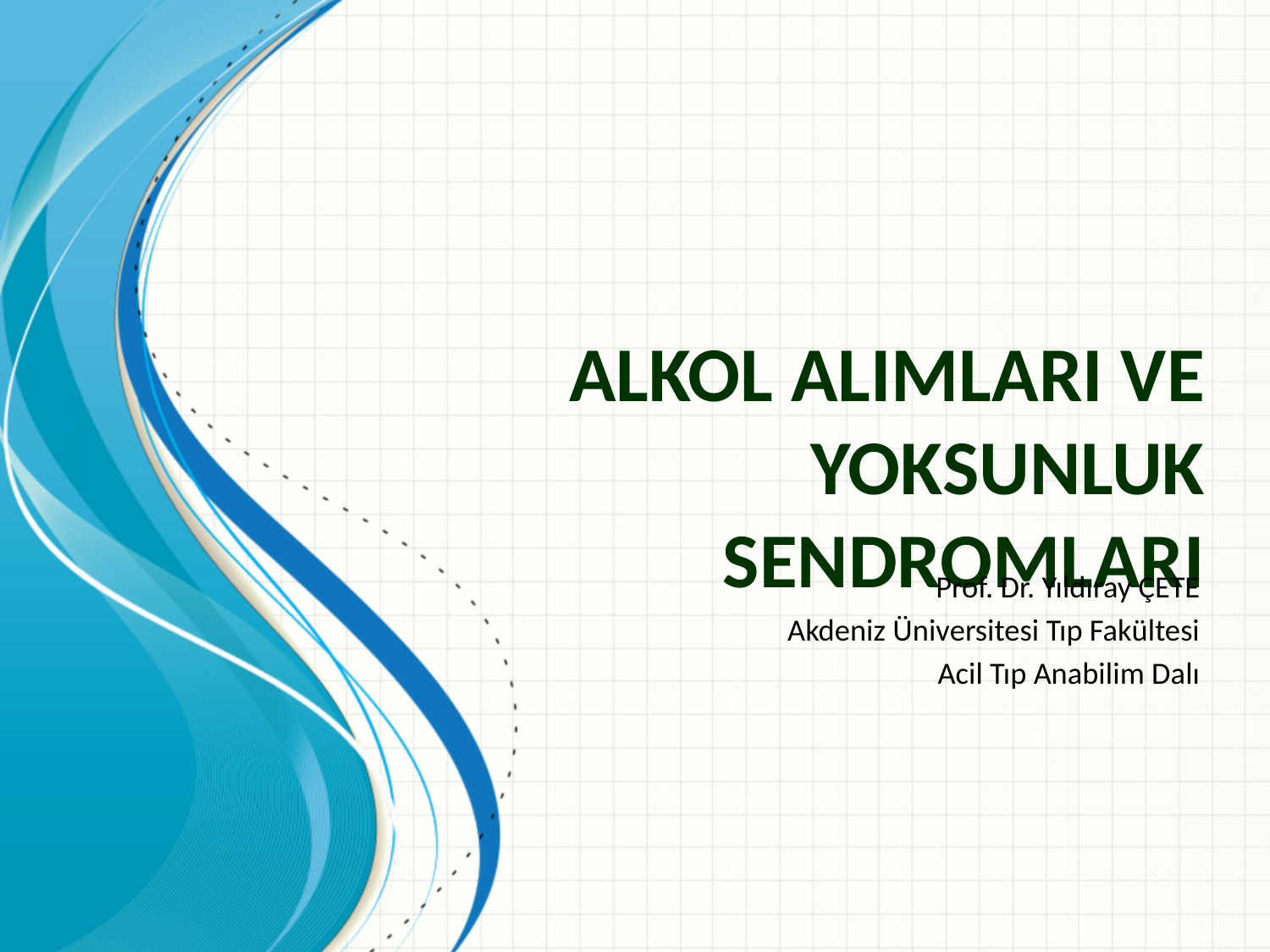

# Alkol Alımları ve Yoksunluk Sendromları
Prof. Dr. Yıldıray ÇETE
Akdeniz Üniversitesi Tıp Fakültesi
Acil Tıp Anabilim Dalı